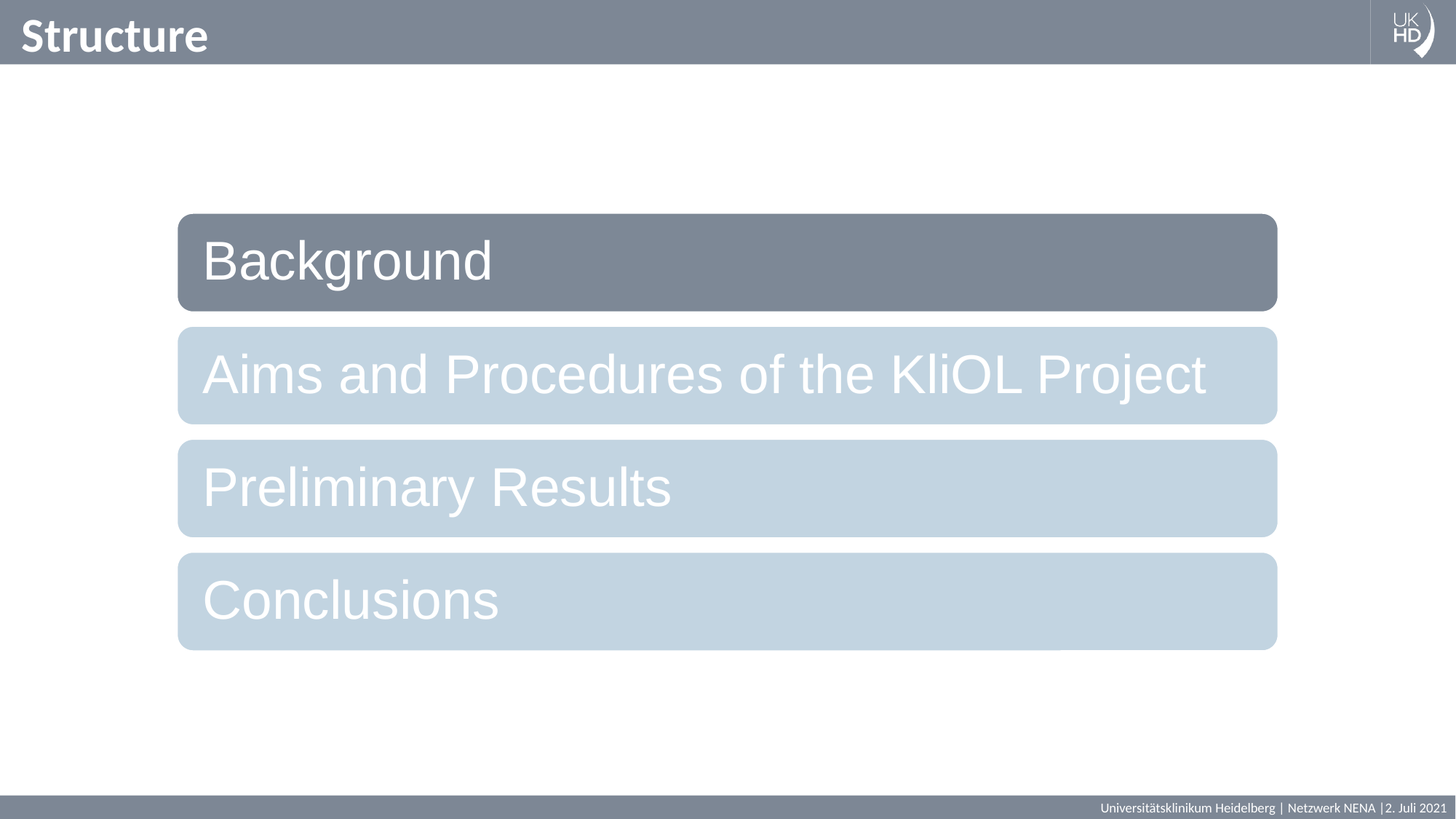

Structure
Background
Aims and Procedures of the KliOL Project
Preliminary Results
Conclusions